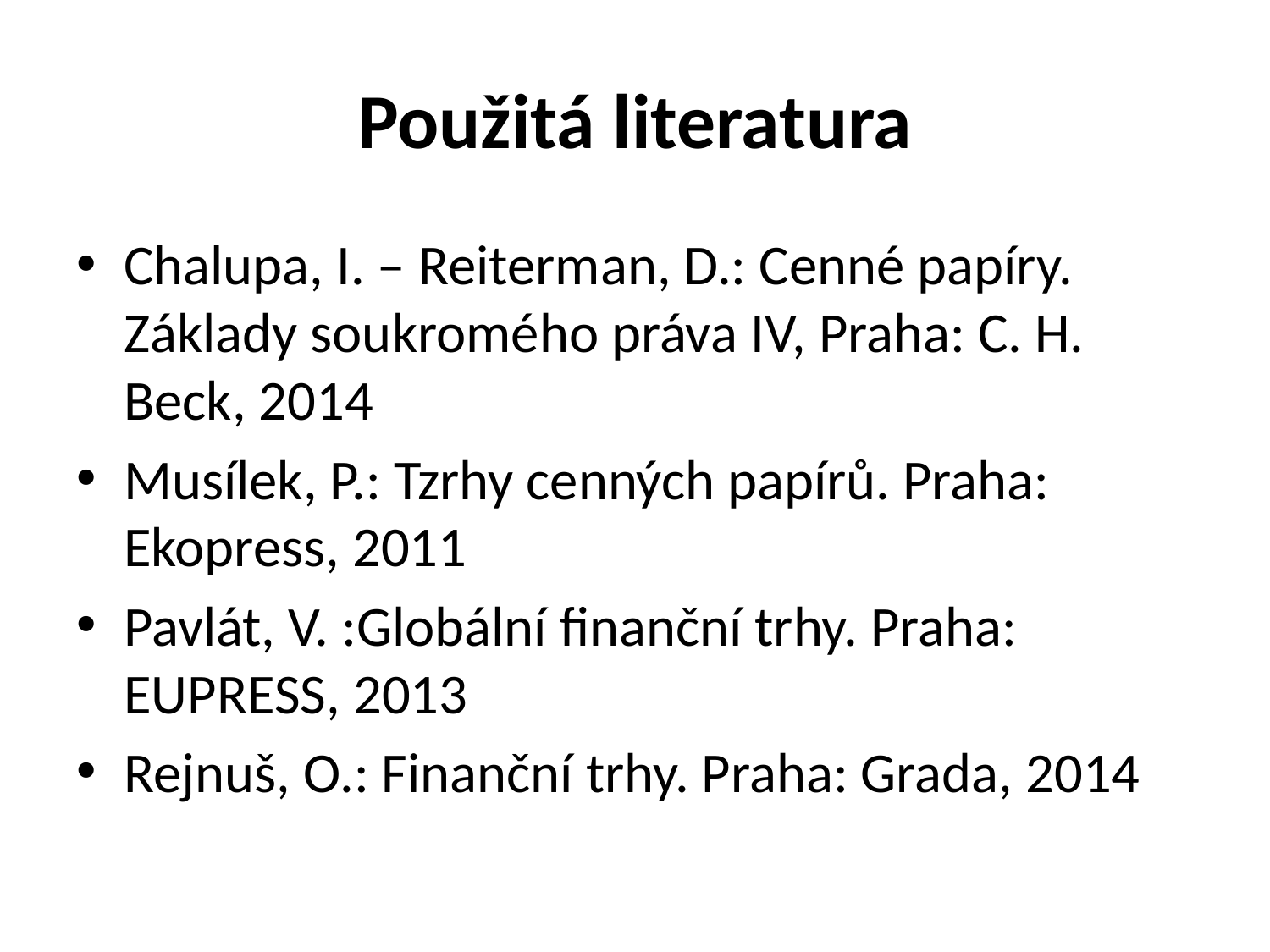

# Použitá literatura
Chalupa, I. – Reiterman, D.: Cenné papíry. Základy soukromého práva IV, Praha: C. H. Beck, 2014
Musílek, P.: Tzrhy cenných papírů. Praha: Ekopress, 2011
Pavlát, V. :Globální finanční trhy. Praha: EUPRESS, 2013
Rejnuš, O.: Finanční trhy. Praha: Grada, 2014